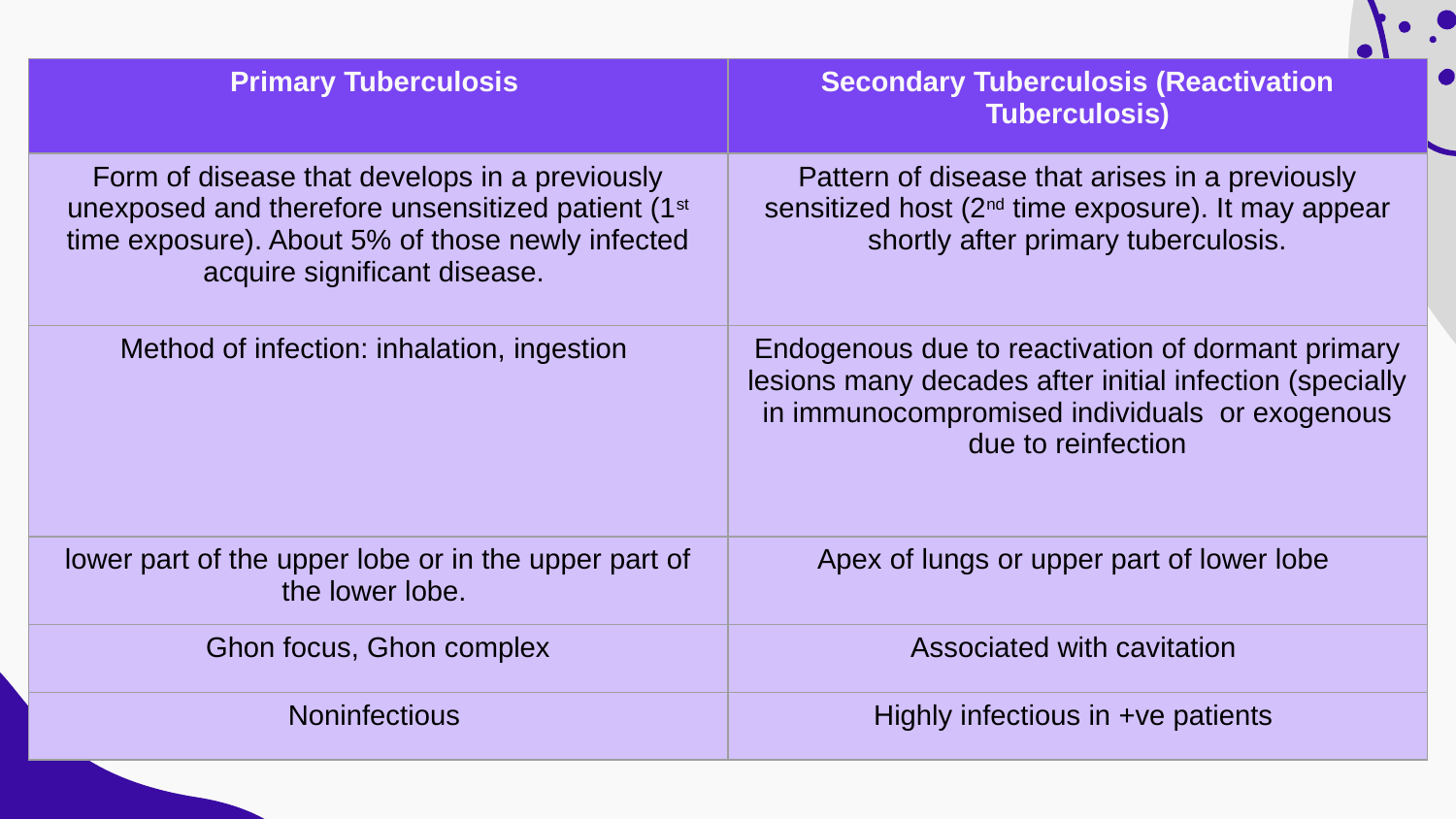

| Primary Tuberculosis | Secondary Tuberculosis (Reactivation Tuberculosis) |
| --- | --- |
| Form of disease that develops in a previously unexposed and therefore unsensitized patient (1st time exposure). About 5% of those newly infected acquire significant disease. | Pattern of disease that arises in a previously sensitized host (2nd time exposure). It may appear shortly after primary tuberculosis. |
| Method of infection: inhalation, ingestion | Endogenous due to reactivation of dormant primary lesions many decades after initial infection (specially in immunocompromised individuals or exogenous due to reinfection |
| lower part of the upper lobe or in the upper part of the lower lobe. | Apex of lungs or upper part of lower lobe |
| Ghon focus, Ghon complex | Associated with cavitation |
| Noninfectious | Highly infectious in +ve patients |